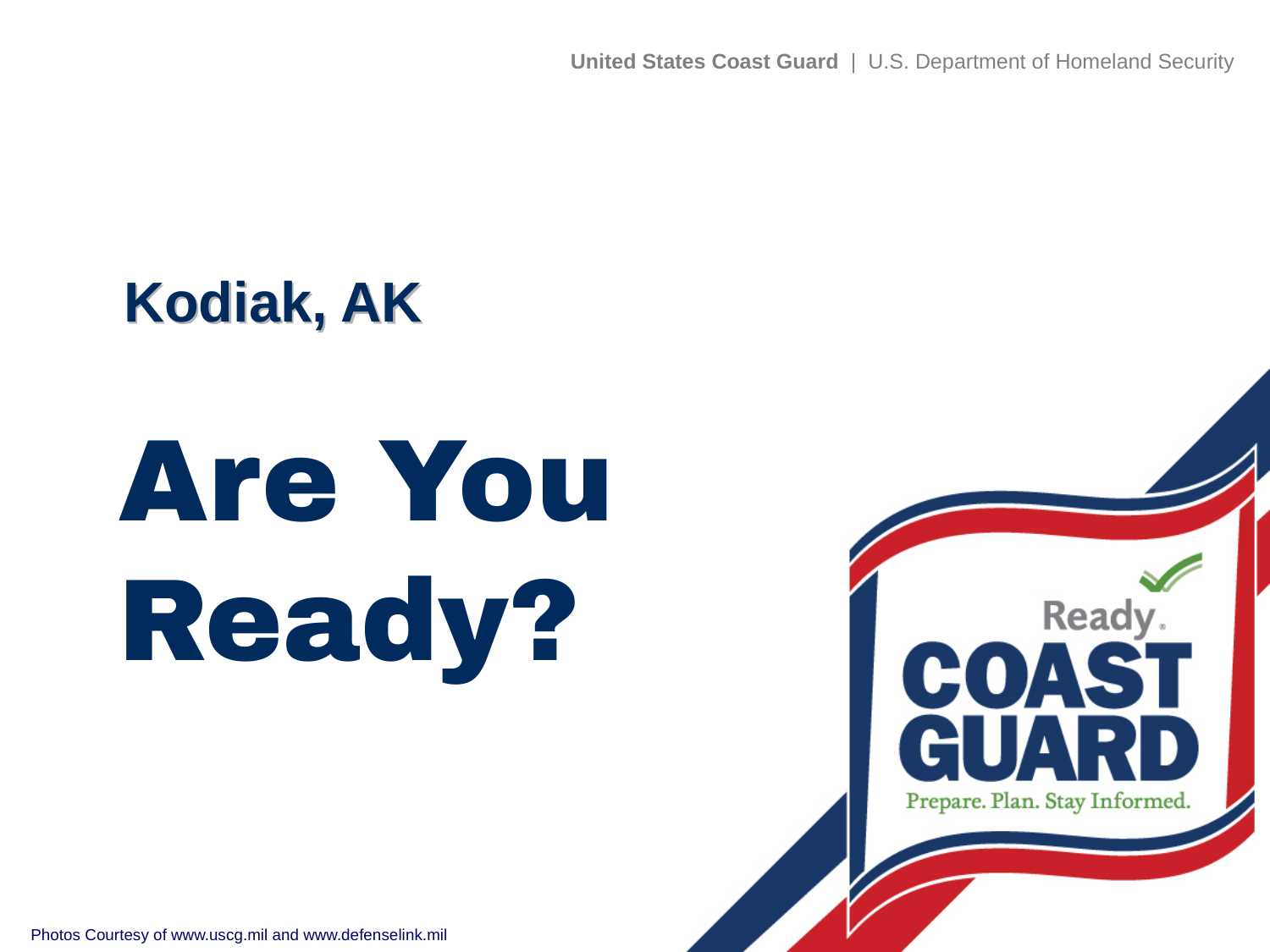

# Kodiak, AK
Are You Ready?
Photos Courtesy of www.uscg.mil and www.defenselink.mil